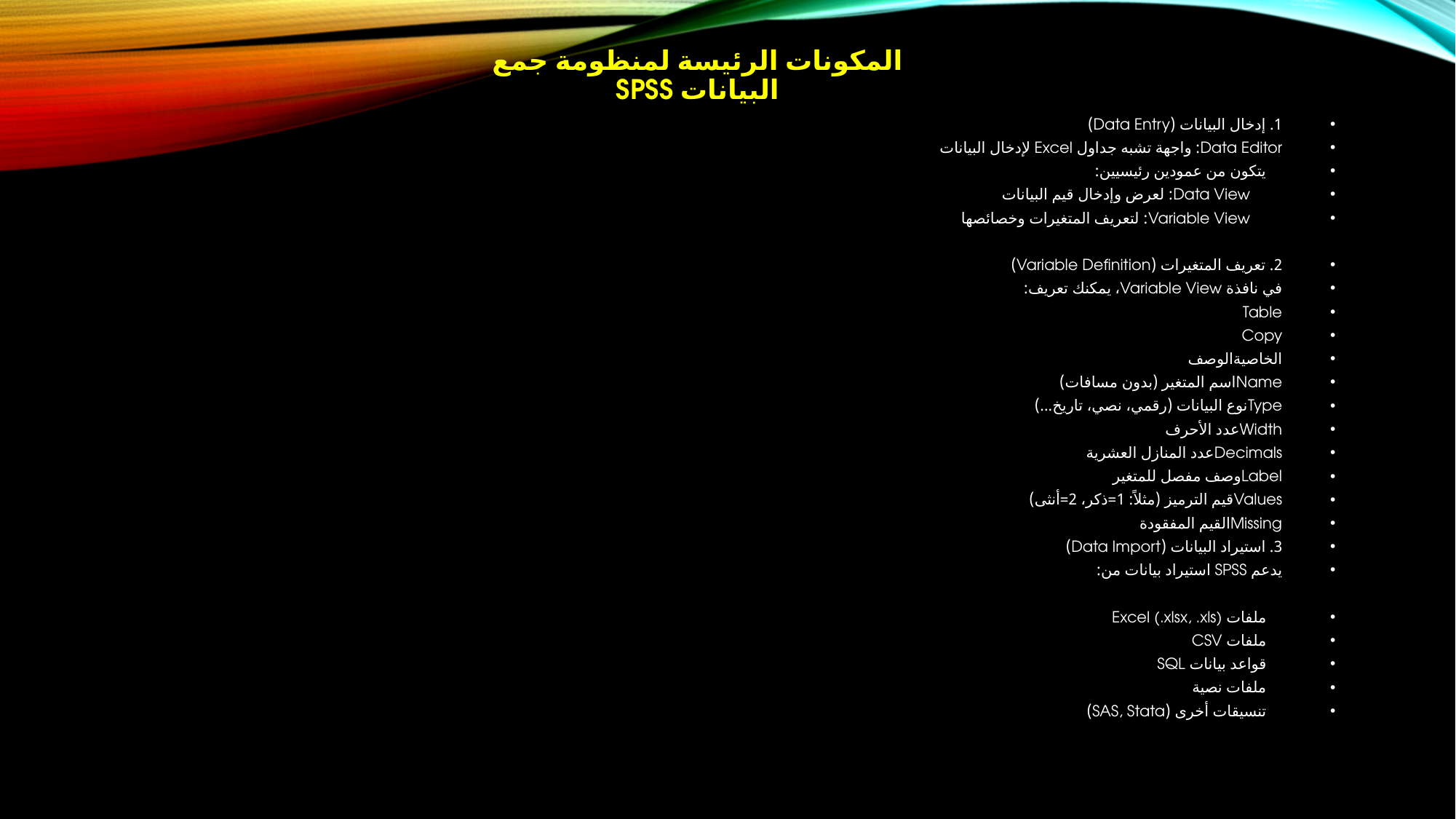

# المكونات الرئيسة لمنظومة جمع البيانات spss
1. إدخال البيانات (Data Entry)
Data Editor: واجهة تشبه جداول Excel لإدخال البيانات
    يتكون من عمودين رئيسيين:
        Data View: لعرض وإدخال قيم البيانات
        Variable View: لتعريف المتغيرات وخصائصها

2. تعريف المتغيرات (Variable Definition)
في نافذة Variable View، يمكنك تعريف:
Table
Copy
الخاصية	الوصف
Name	اسم المتغير (بدون مسافات)
Type	نوع البيانات (رقمي، نصي، تاريخ...)
Width	عدد الأحرف
Decimals	عدد المنازل العشرية
Label	وصف مفصل للمتغير
Values	قيم الترميز (مثلاً: 1=ذكر، 2=أنثى)
Missing	القيم المفقودة
3. استيراد البيانات (Data Import)
يدعم SPSS استيراد بيانات من:

    ملفات Excel (.xlsx, .xls)
    ملفات CSV
    قواعد بيانات SQL
    ملفات نصية
    تنسيقات أخرى (SAS, Stata)